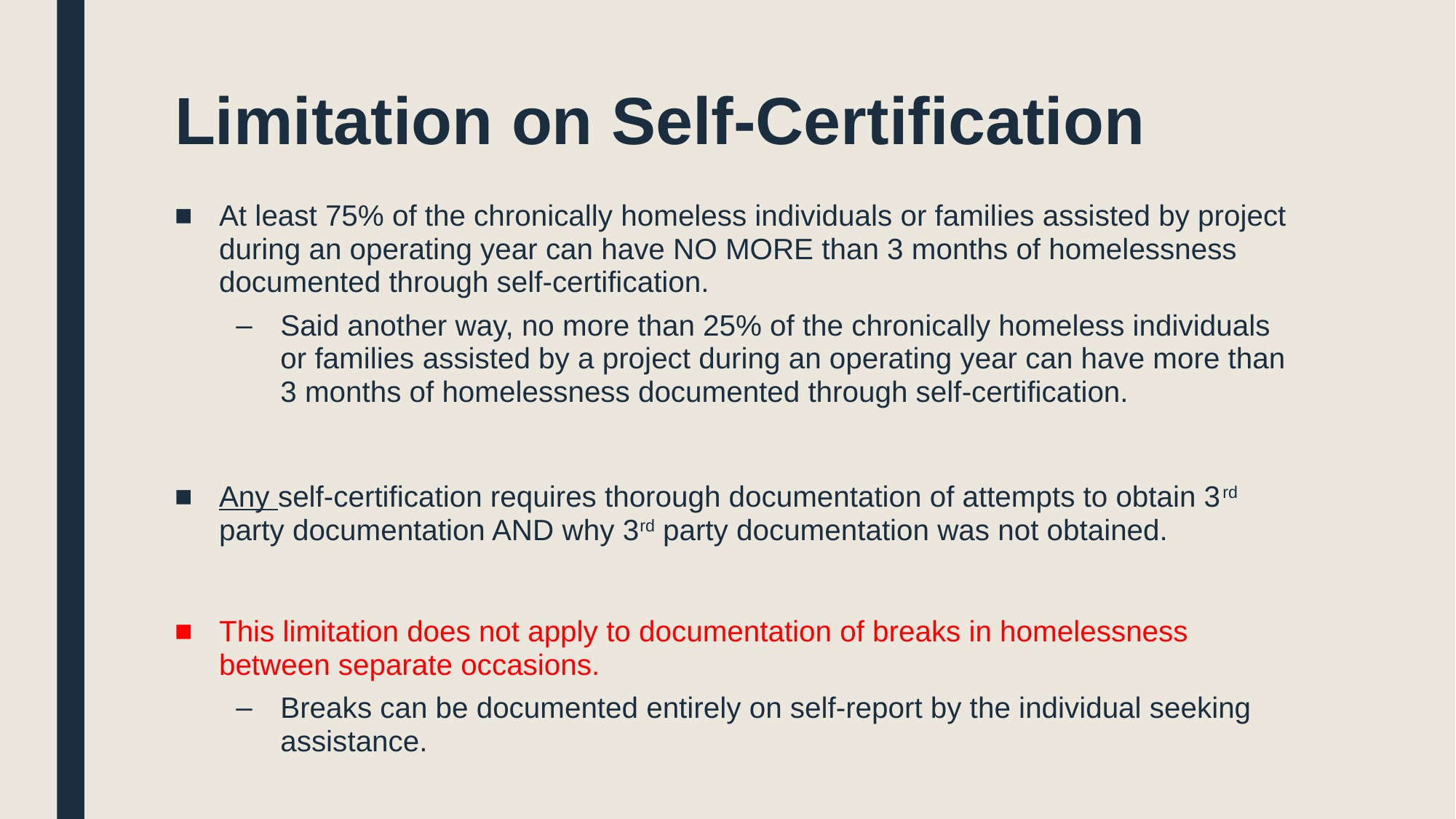

# Limitation on Self-Certification
At least 75% of the chronically homeless individuals or families assisted by project during an operating year can have NO MORE than 3 months of homelessness documented through self-certification.
Said another way, no more than 25% of the chronically homeless individuals or families assisted by a project during an operating year can have more than 3 months of homelessness documented through self-certification.

Any self-certification requires thorough documentation of attempts to obtain 3rd party documentation AND why 3rd party documentation was not obtained.

This limitation does not apply to documentation of breaks in homelessness between separate occasions.
Breaks can be documented entirely on self-report by the individual seeking assistance.